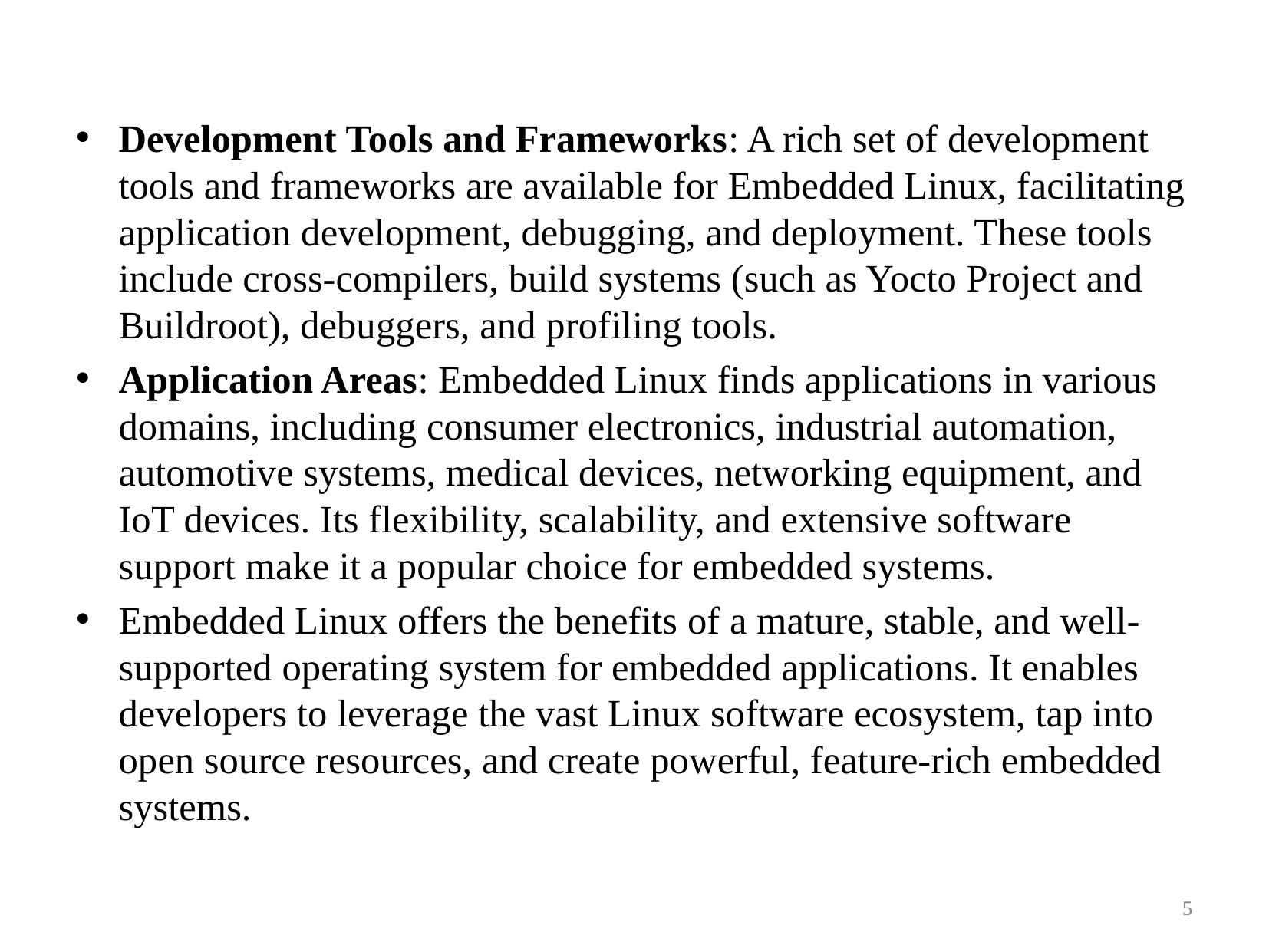

#
Development Tools and Frameworks: A rich set of development tools and frameworks are available for Embedded Linux, facilitating application development, debugging, and deployment. These tools include cross-compilers, build systems (such as Yocto Project and Buildroot), debuggers, and profiling tools.
Application Areas: Embedded Linux finds applications in various domains, including consumer electronics, industrial automation, automotive systems, medical devices, networking equipment, and IoT devices. Its flexibility, scalability, and extensive software support make it a popular choice for embedded systems.
Embedded Linux offers the benefits of a mature, stable, and well-supported operating system for embedded applications. It enables developers to leverage the vast Linux software ecosystem, tap into open source resources, and create powerful, feature-rich embedded systems.

5